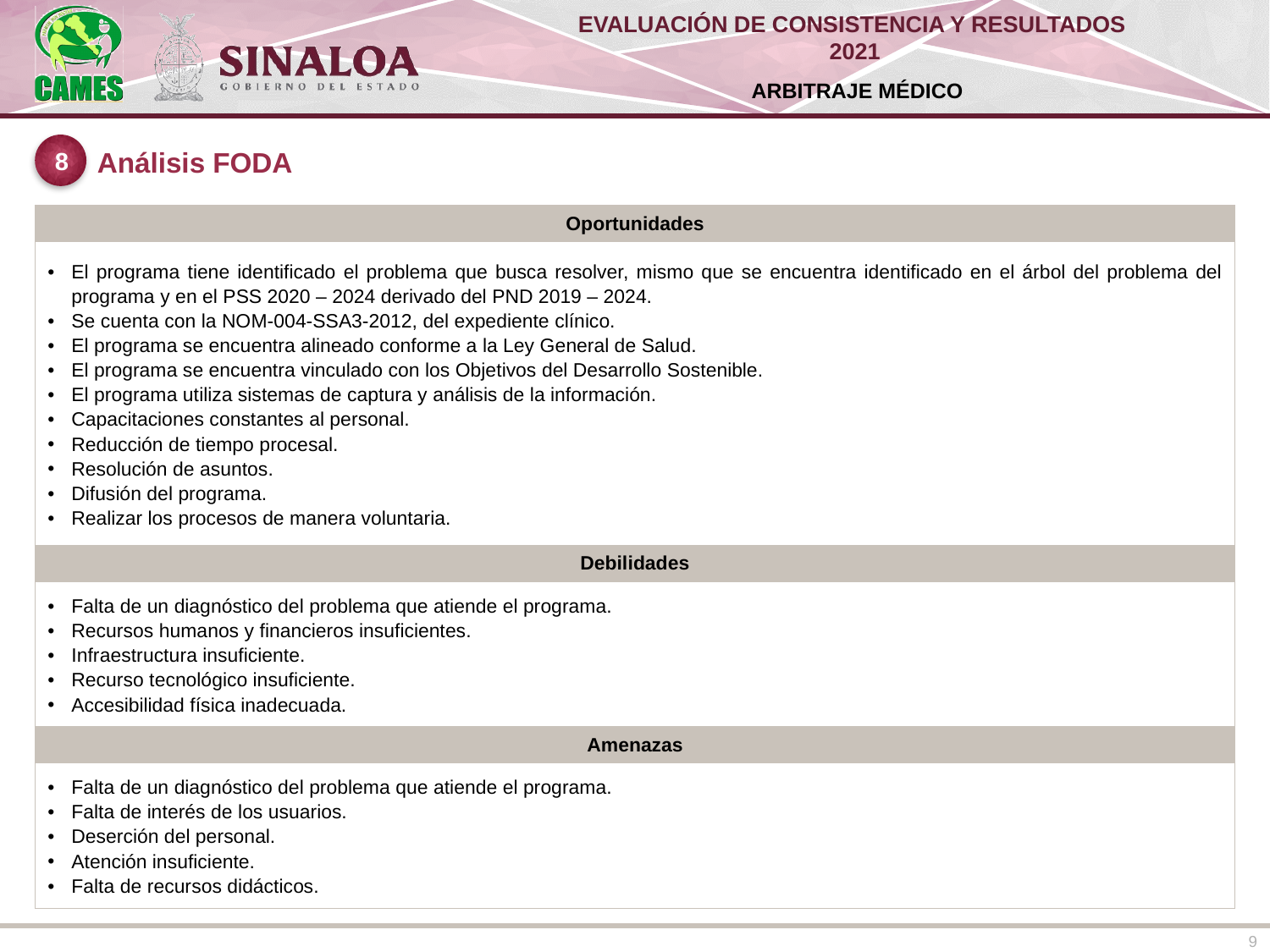

8
Análisis FODA
| Oportunidades |
| --- |
| El programa tiene identificado el problema que busca resolver, mismo que se encuentra identificado en el árbol del problema del programa y en el PSS 2020 – 2024 derivado del PND 2019 – 2024. Se cuenta con la NOM-004-SSA3-2012, del expediente clínico. El programa se encuentra alineado conforme a la Ley General de Salud. El programa se encuentra vinculado con los Objetivos del Desarrollo Sostenible. El programa utiliza sistemas de captura y análisis de la información. Capacitaciones constantes al personal. Reducción de tiempo procesal. Resolución de asuntos. Difusión del programa. Realizar los procesos de manera voluntaria. |
| Debilidades |
| Falta de un diagnóstico del problema que atiende el programa. Recursos humanos y financieros insuficientes. Infraestructura insuficiente. Recurso tecnológico insuficiente. Accesibilidad física inadecuada. |
| Amenazas |
| Falta de un diagnóstico del problema que atiende el programa. Falta de interés de los usuarios. Deserción del personal. Atención insuficiente. Falta de recursos didácticos. |
9